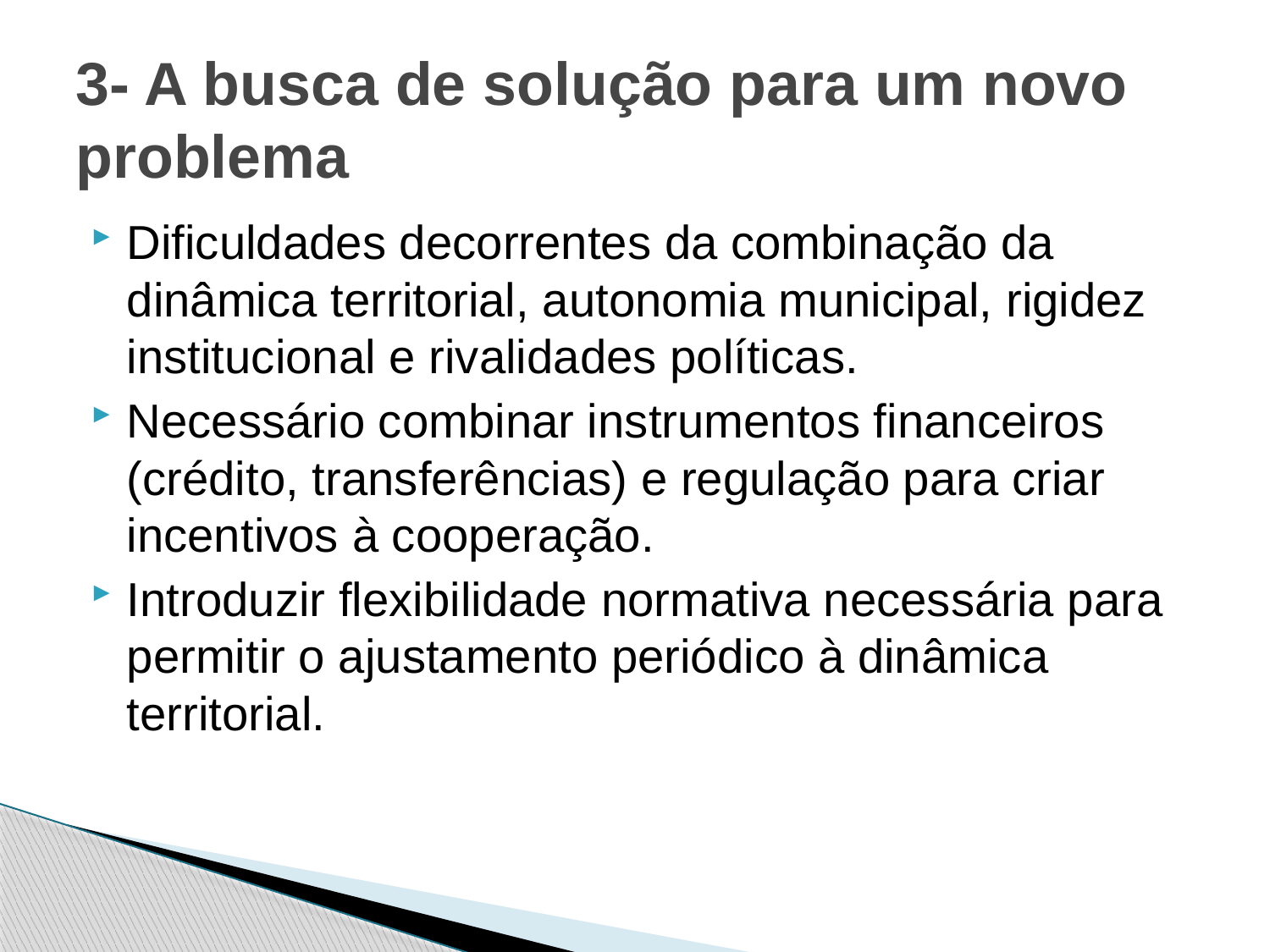

# 3- A busca de solução para um novo problema
Dificuldades decorrentes da combinação da dinâmica territorial, autonomia municipal, rigidez institucional e rivalidades políticas.
Necessário combinar instrumentos financeiros  (crédito, transferências) e regulação para criar incentivos à cooperação.
Introduzir flexibilidade normativa necessária para permitir o ajustamento periódico à dinâmica territorial.